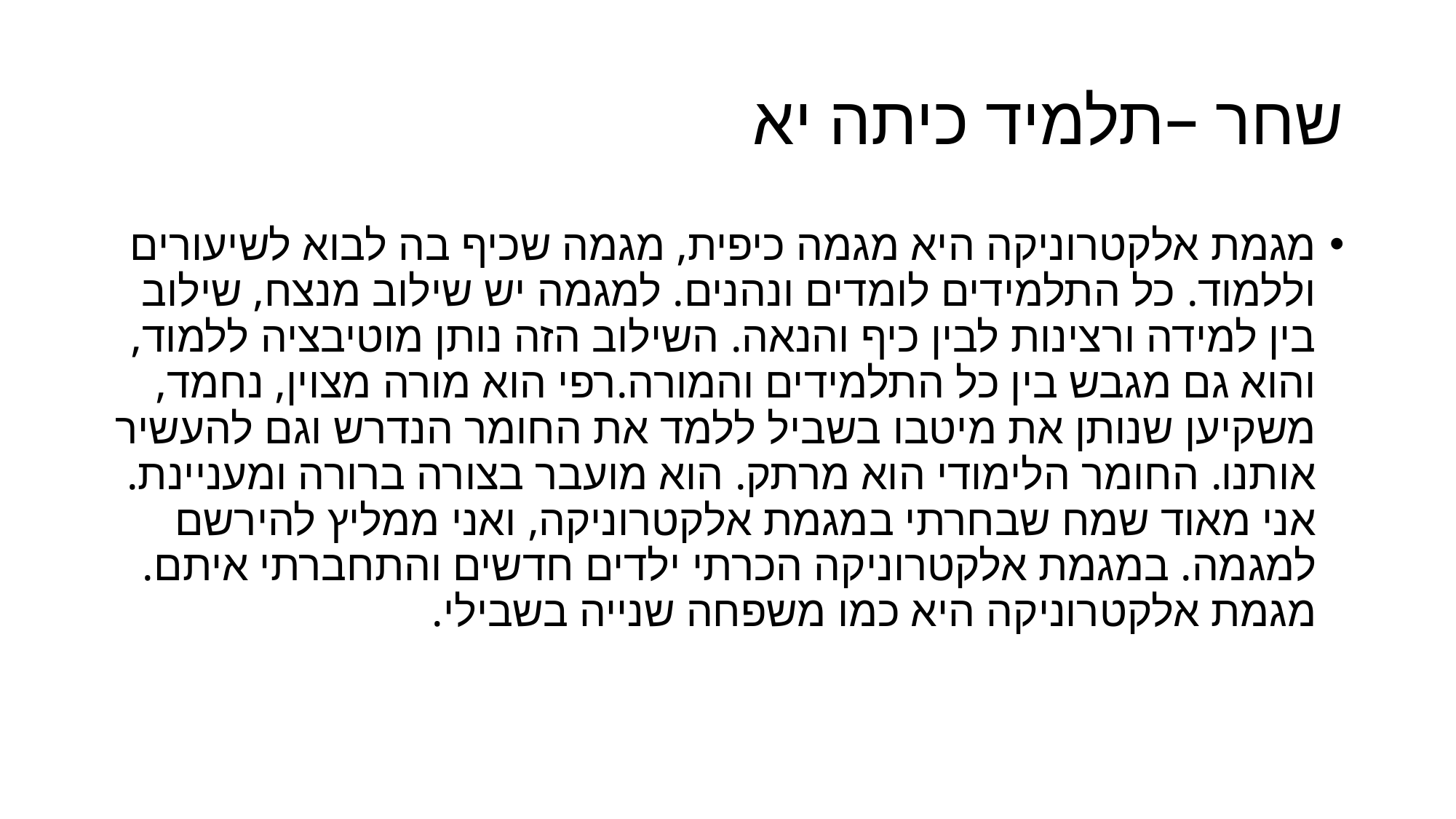

# שחר –תלמיד כיתה יא
מגמת אלקטרוניקה היא מגמה כיפית, מגמה שכיף בה לבוא לשיעורים וללמוד. כל התלמידים לומדים ונהנים. למגמה יש שילוב מנצח, שילוב בין למידה ורצינות לבין כיף והנאה. השילוב הזה נותן מוטיבציה ללמוד, והוא גם מגבש בין כל התלמידים והמורה.רפי הוא מורה מצוין, נחמד, משקיען שנותן את מיטבו בשביל ללמד את החומר הנדרש וגם להעשיר אותנו. החומר הלימודי הוא מרתק. הוא מועבר בצורה ברורה ומעניינת. אני מאוד שמח שבחרתי במגמת אלקטרוניקה, ואני ממליץ להירשם למגמה. במגמת אלקטרוניקה הכרתי ילדים חדשים והתחברתי איתם. מגמת אלקטרוניקה היא כמו משפחה שנייה בשבילי.